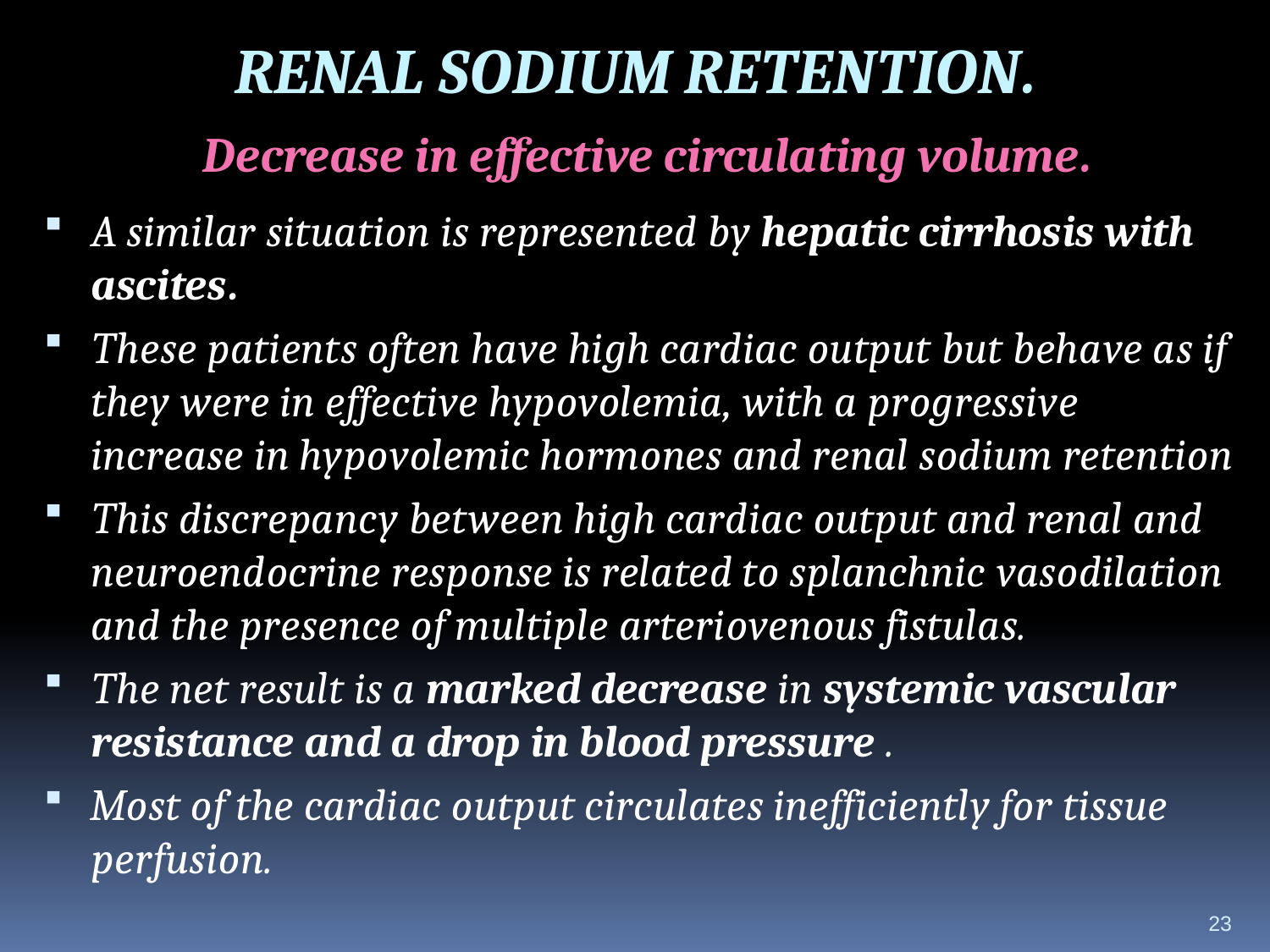

RENAL SODIUM RETENTION.
Decrease in effective circulating volume.
A similar situation is represented by hepatic cirrhosis with ascites.
These patients often have high cardiac output but behave as if they were in effective hypovolemia, with a progressive increase in hypovolemic hormones and renal sodium retention
This discrepancy between high cardiac output and renal and neuroendocrine response is related to splanchnic vasodilation and the presence of multiple arteriovenous fistulas.
The net result is a marked decrease in systemic vascular resistance and a drop in blood pressure .
Most of the cardiac output circulates inefficiently for tissue perfusion.

23